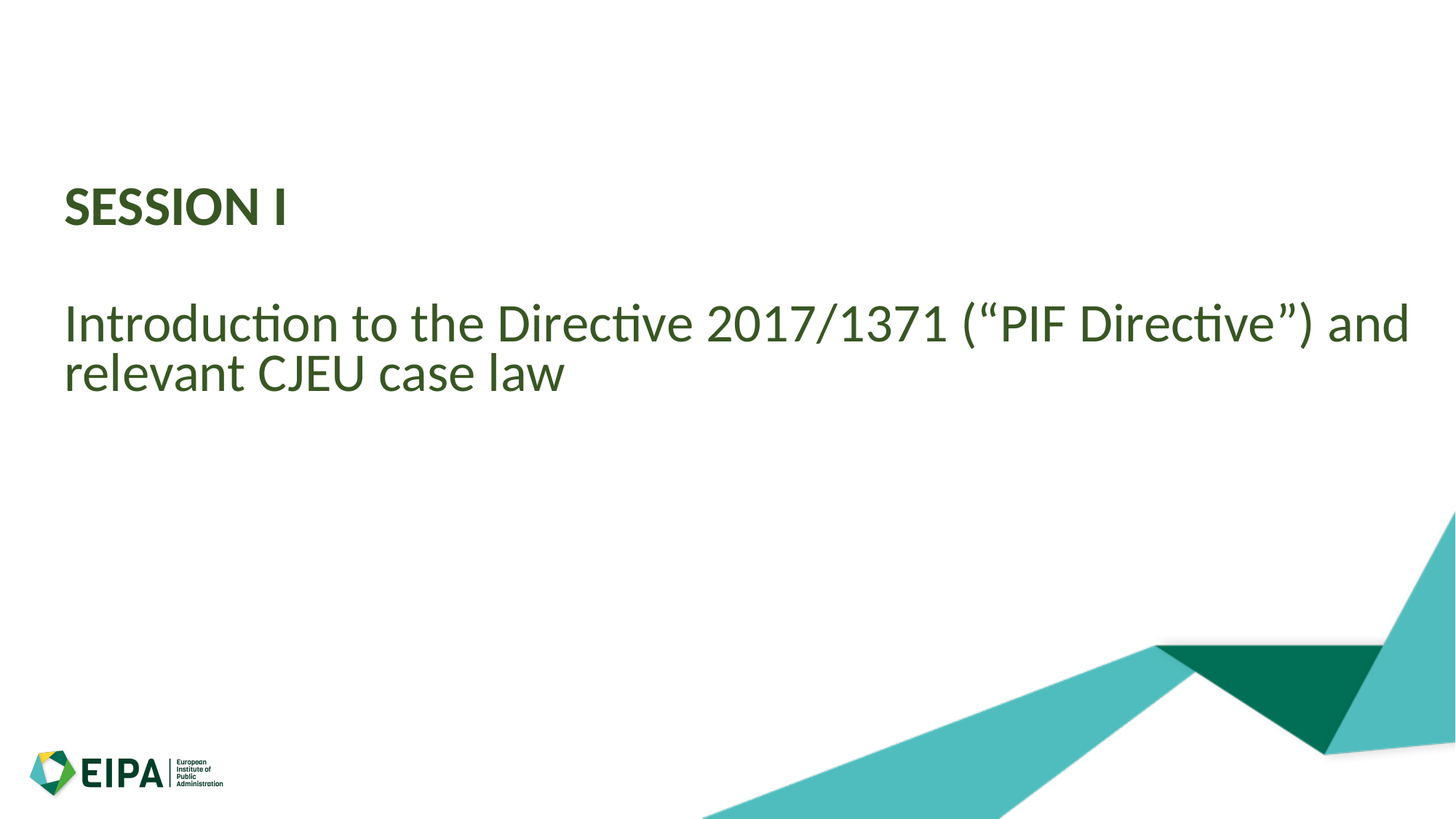

# SESSION I
Introduction to the Directive 2017/1371 (“PIF Directive”) and relevant CJEU case law